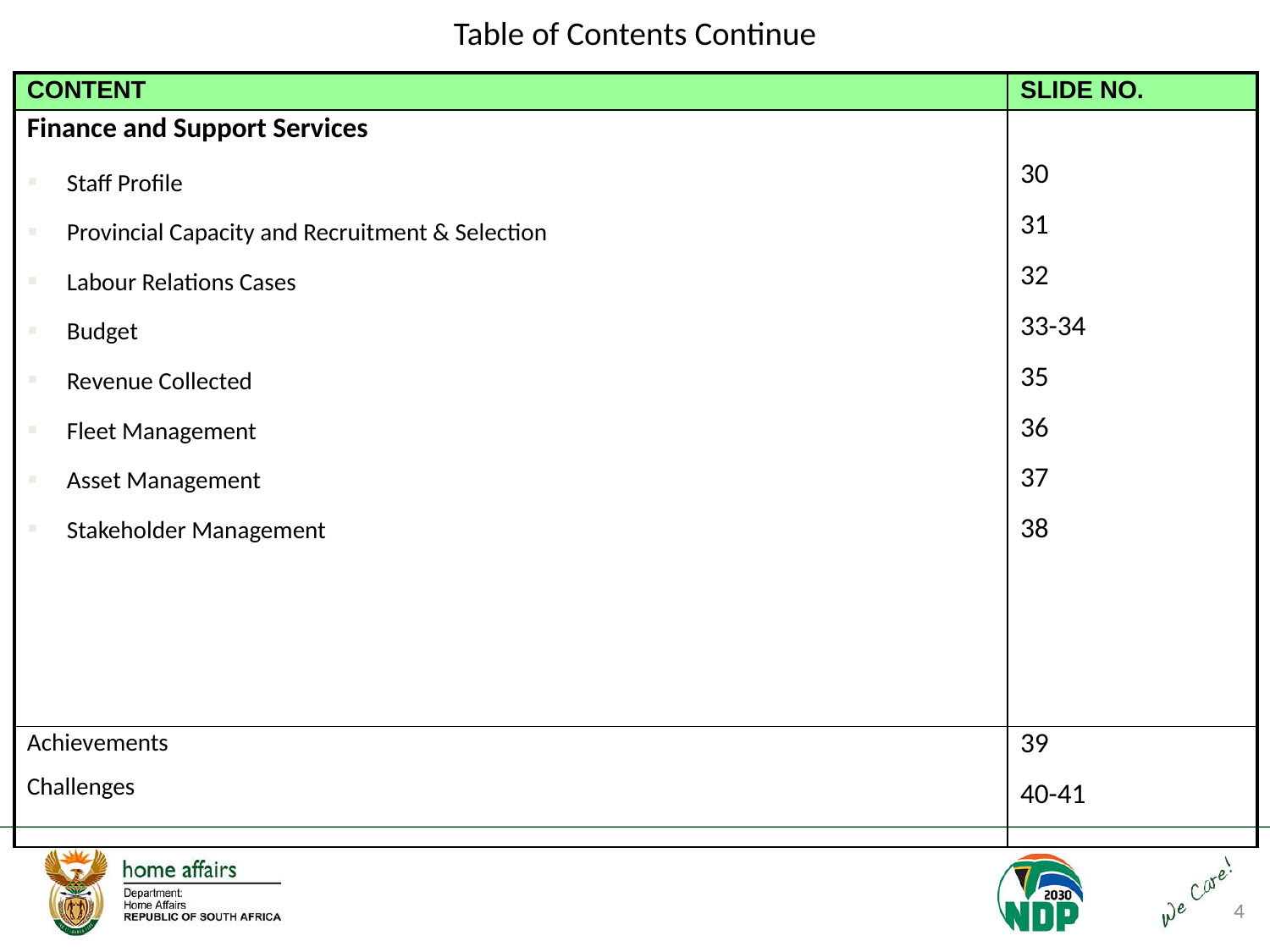

# Table of Contents Continue
| CONTENT | SLIDE NO. |
| --- | --- |
| Finance and Support Services Staff Profile Provincial Capacity and Recruitment & Selection Labour Relations Cases Budget Revenue Collected Fleet Management Asset Management Stakeholder Management | 30 31 32 33-34 35 36 37 38 |
| Achievements Challenges | 39 40-41 |
4